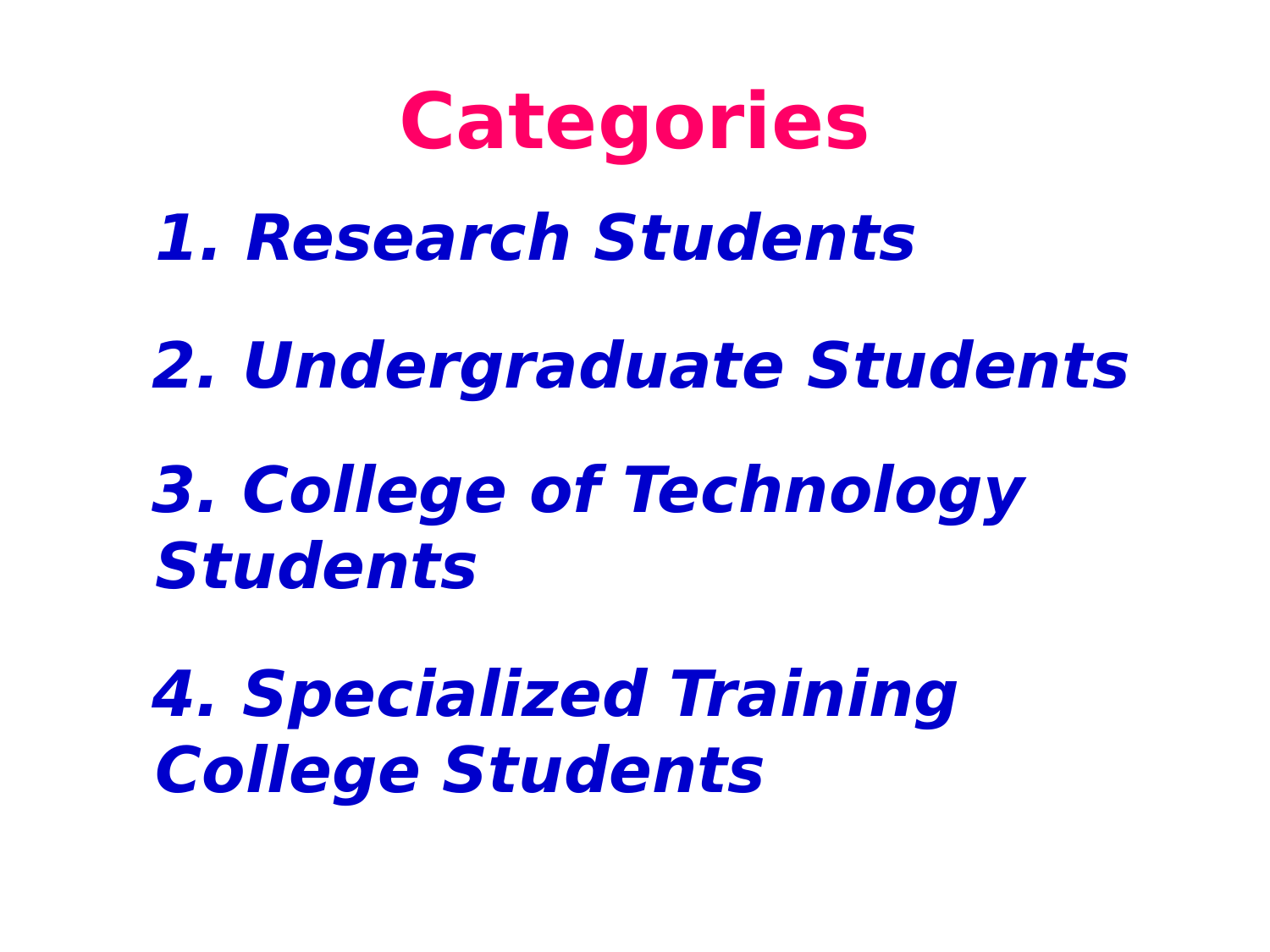

# Categories
	1. Research Students

  2. Undergraduate Students

  3. College of Technology   Students

  4. Specialized Training College Students